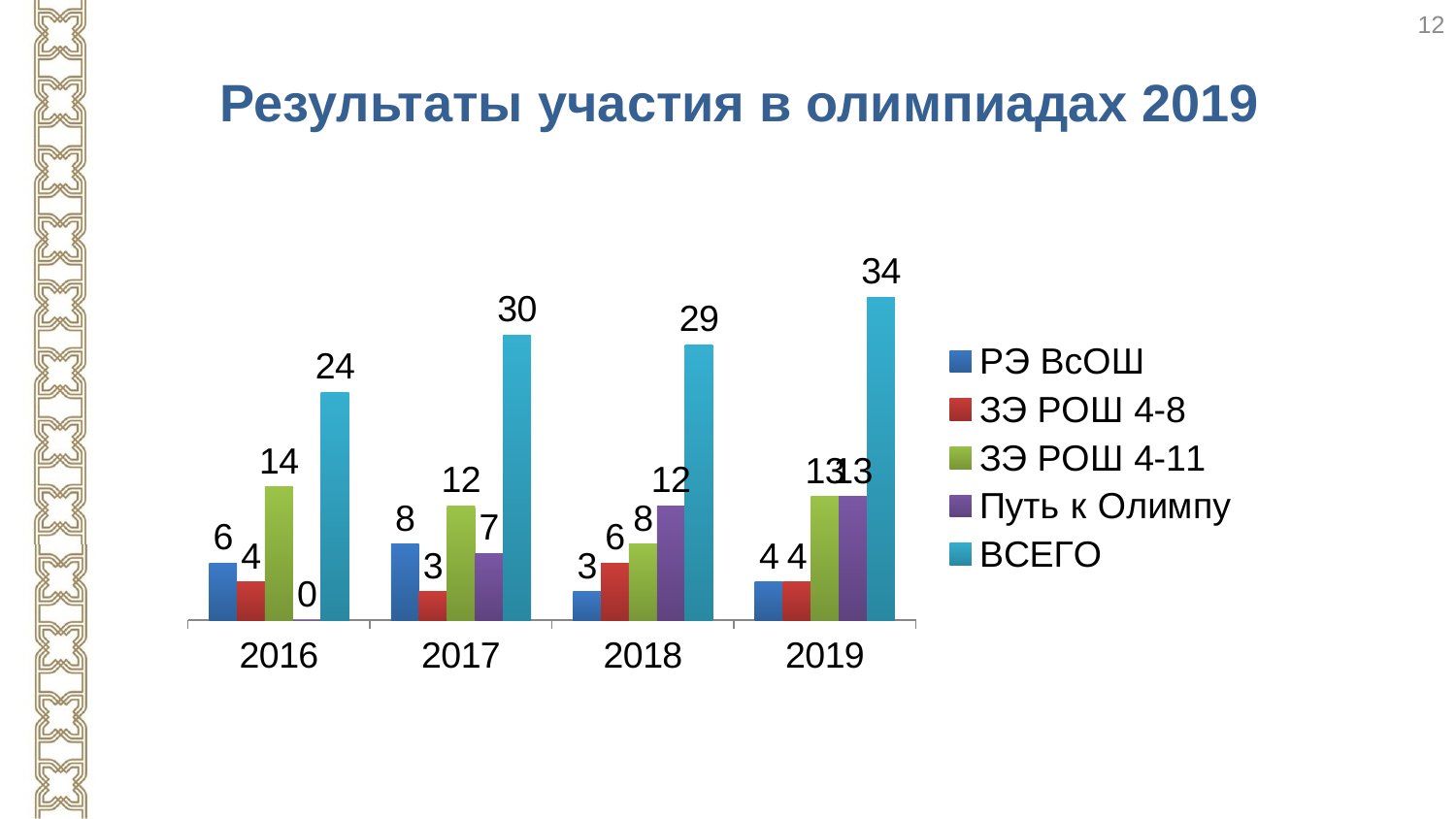

12
# Результаты участия в олимпиадах 2019

### Chart

| Category | РЭ ВсОШ | ЗЭ РОШ 4-8   | ЗЭ РОШ 4-11 | Путь к Олимпу | ВСЕГО |
|---|---|---|---|---|---|
| 2016 | 6.0 | 4.0 | 14.0 | 0.0 | 24.0 |
| 2017 | 8.0 | 3.0 | 12.0 | 7.0 | 30.0 |
| 2018 | 3.0 | 6.0 | 8.0 | 12.0 | 29.0 |
| 2019 | 4.0 | 4.0 | 13.0 | 13.0 | 34.0 |